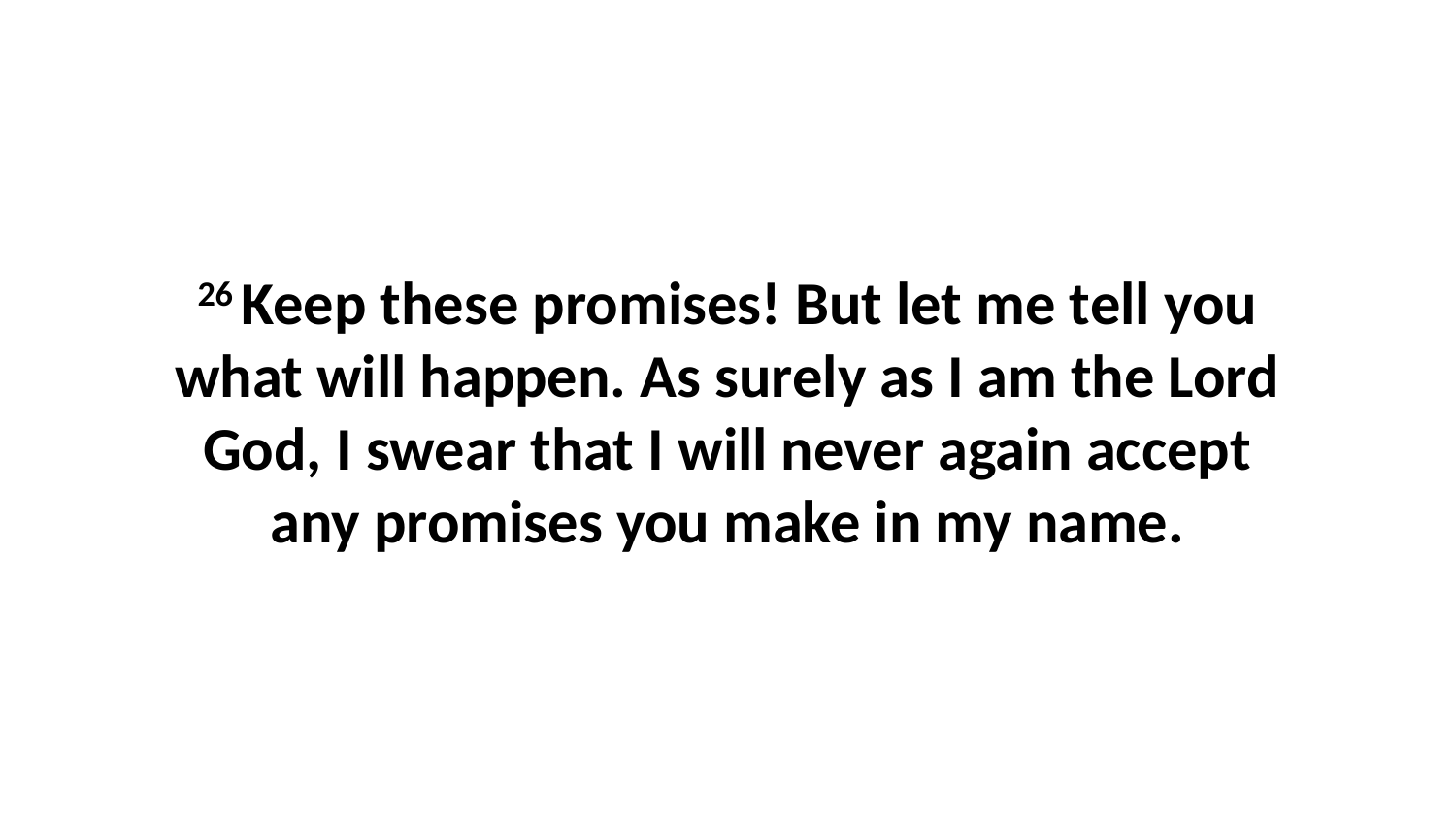

26 Keep these promises! But let me tell you what will happen. As surely as I am the Lord God, I swear that I will never again accept any promises you make in my name.